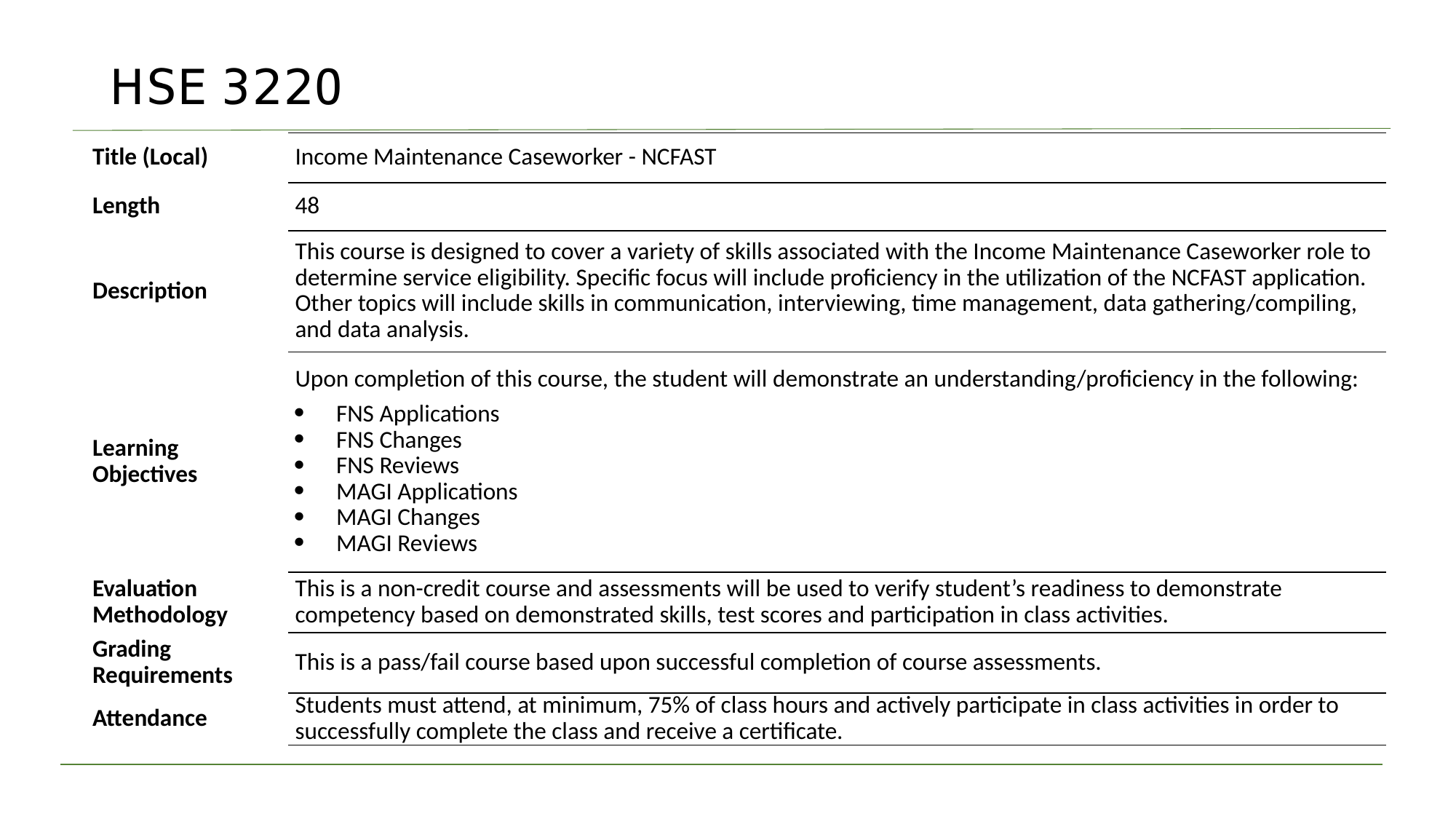

# HSE 3220
| Title (Local) | Income Maintenance Caseworker - NCFAST |
| --- | --- |
| Length | 48 |
| Description | This course is designed to cover a variety of skills associated with the Income Maintenance Caseworker role to determine service eligibility. Specific focus will include proficiency in the utilization of the NCFAST application. Other topics will include skills in communication, interviewing, time management, data gathering/compiling, and data analysis. |
| Learning Objectives | Upon completion of this course, the student will demonstrate an understanding/proficiency in the following: FNS Applications FNS Changes FNS Reviews MAGI Applications MAGI Changes MAGI Reviews |
| Evaluation Methodology | This is a non-credit course and assessments will be used to verify student’s readiness to demonstrate competency based on demonstrated skills, test scores and participation in class activities. |
| Grading Requirements | This is a pass/fail course based upon successful completion of course assessments. |
| Attendance | Students must attend, at minimum, 75% of class hours and actively participate in class activities in order to successfully complete the class and receive a certificate. |